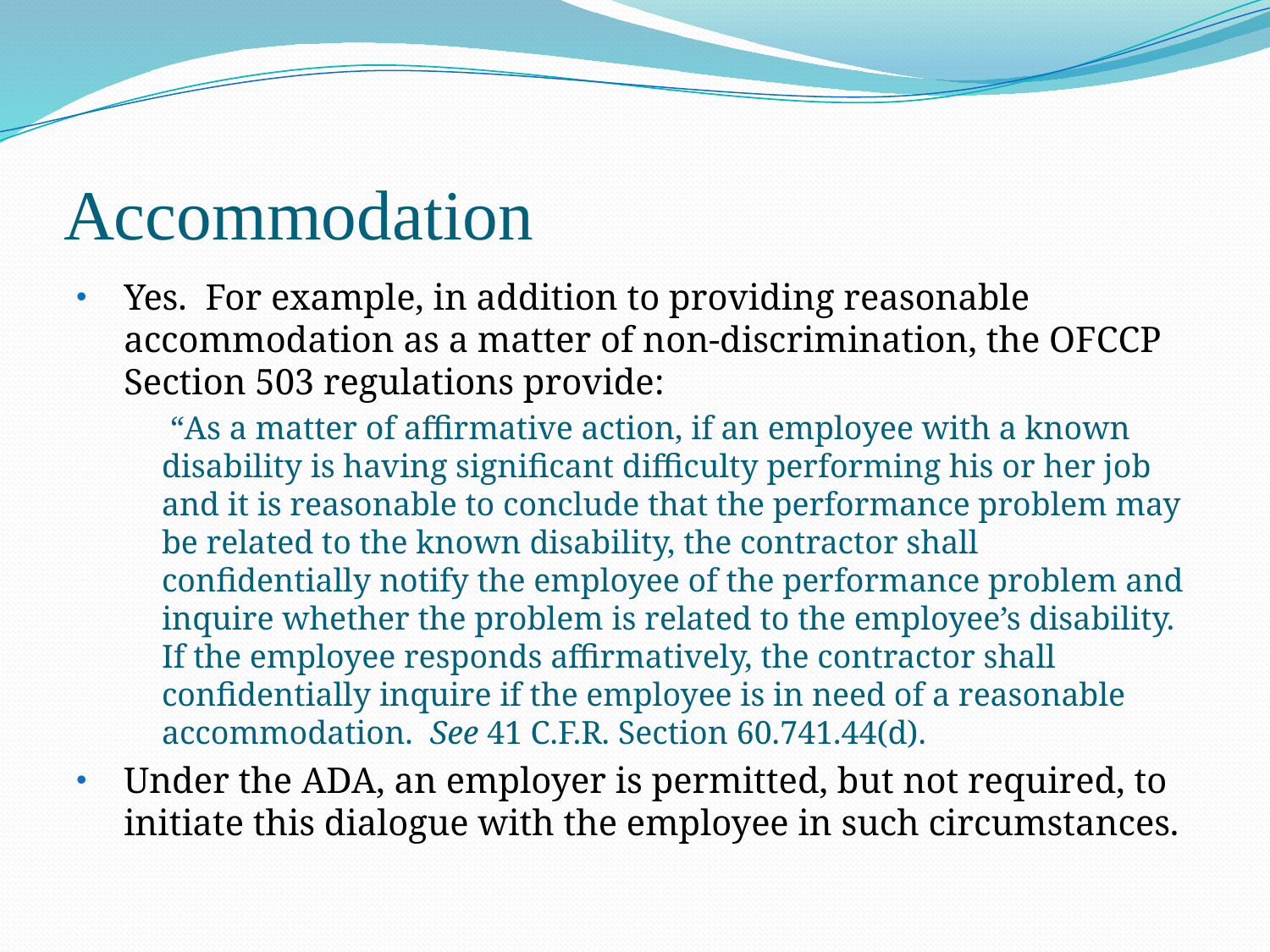

# Accommodation
Yes.  For example, in addition to providing reasonable accommodation as a matter of non-discrimination, the OFCCP Section 503 regulations provide:
	 “As a matter of affirmative action, if an employee with a known disability is having significant difficulty performing his or her job and it is reasonable to conclude that the performance problem may be related to the known disability, the contractor shall confidentially notify the employee of the performance problem and inquire whether the problem is related to the employee’s disability.  If the employee responds affirmatively, the contractor shall confidentially inquire if the employee is in need of a reasonable accommodation.  See 41 C.F.R. Section 60.741.44(d).
Under the ADA, an employer is permitted, but not required, to initiate this dialogue with the employee in such circumstances.